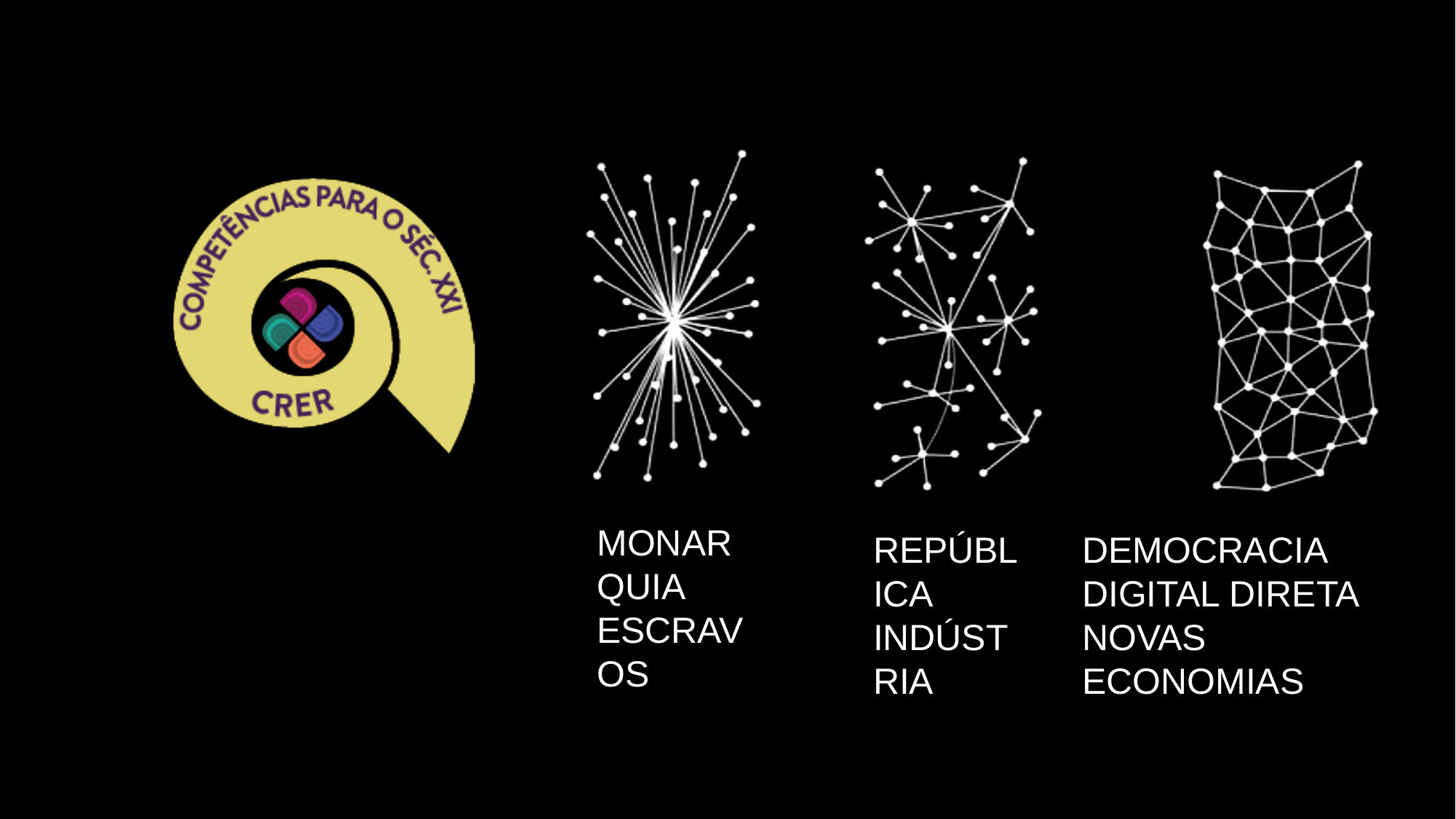

MONARQUIA
ESCRAVOS
REPÚBLICA
INDÚSTRIA
DEMOCRACIA DIGITAL DIRETA
NOVAS ECONOMIAS